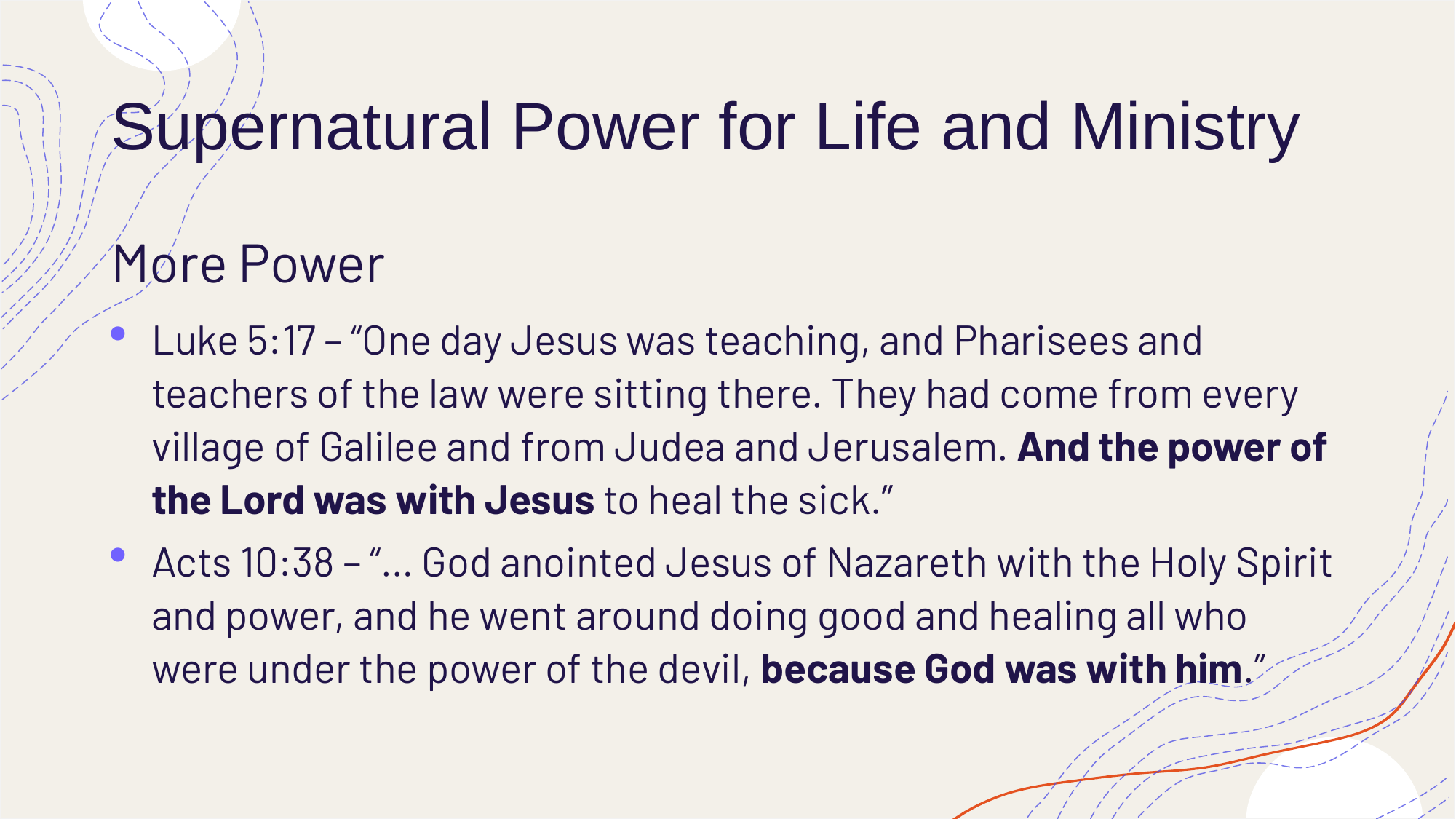

# Supernatural Power for Life and Ministry
More Power
Luke 5:17 – “One day Jesus was teaching, and Pharisees and teachers of the law were sitting there. They had come from every village of Galilee and from Judea and Jerusalem. And the power of the Lord was with Jesus to heal the sick.”
Acts 10:38 – “… God anointed Jesus of Nazareth with the Holy Spirit and power, and he went around doing good and healing all who were under the power of the devil, because God was with him.”